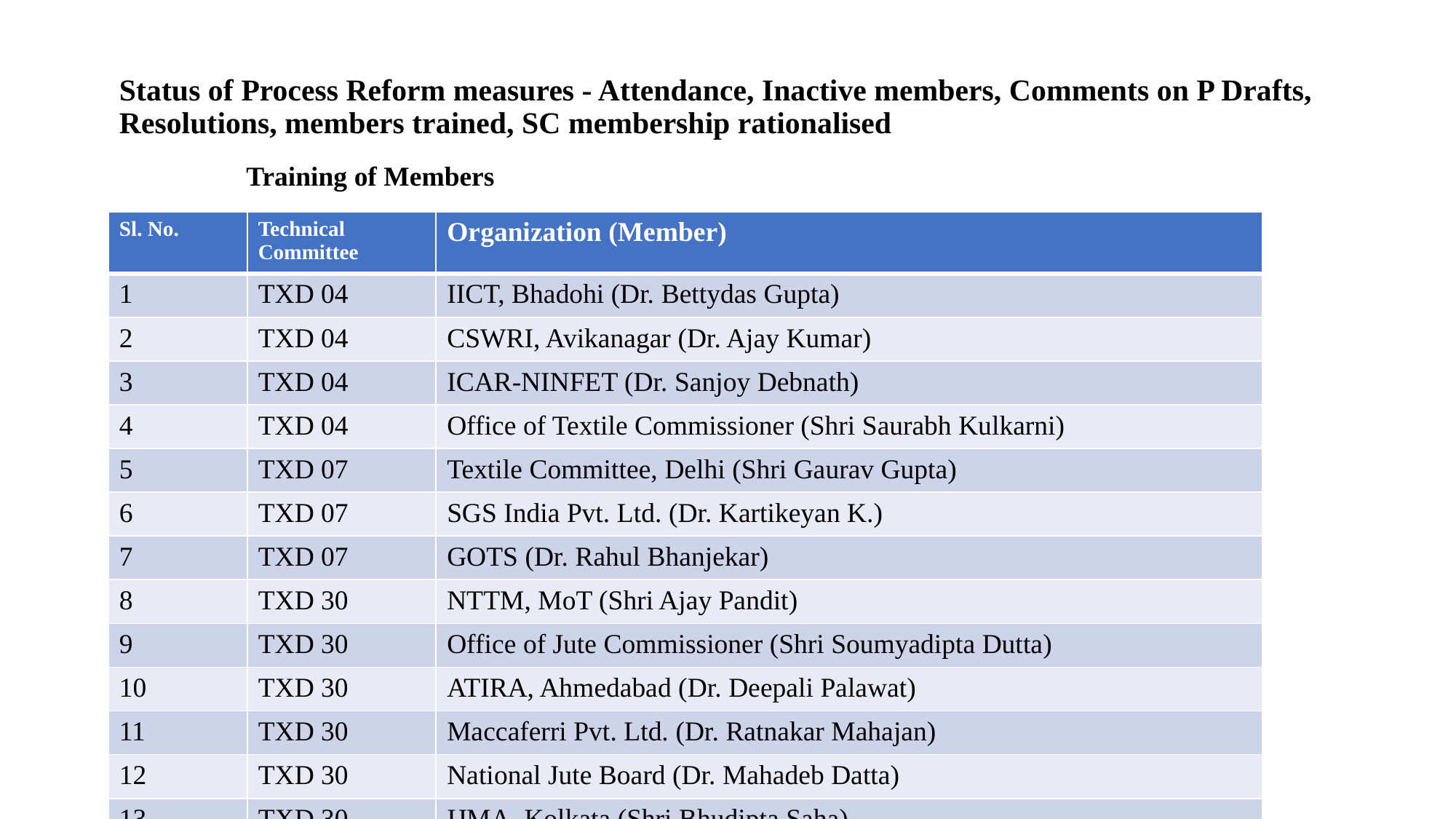

# Status of Process Reform measures - Attendance, Inactive members, Comments on P Drafts, Resolutions, members trained, SC membership rationalised
Training of Members
| Sl. No. | Technical Committee | Organization (Member) |
| --- | --- | --- |
| 1 | TXD 04 | IICT, Bhadohi (Dr. Bettydas Gupta) |
| 2 | TXD 04 | CSWRI, Avikanagar (Dr. Ajay Kumar) |
| 3 | TXD 04 | ICAR-NINFET (Dr. Sanjoy Debnath) |
| 4 | TXD 04 | Office of Textile Commissioner (Shri Saurabh Kulkarni) |
| 5 | TXD 07 | Textile Committee, Delhi (Shri Gaurav Gupta) |
| 6 | TXD 07 | SGS India Pvt. Ltd. (Dr. Kartikeyan K.) |
| 7 | TXD 07 | GOTS (Dr. Rahul Bhanjekar) |
| 8 | TXD 30 | NTTM, MoT (Shri Ajay Pandit) |
| 9 | TXD 30 | Office of Jute Commissioner (Shri Soumyadipta Dutta) |
| 10 | TXD 30 | ATIRA, Ahmedabad (Dr. Deepali Palawat) |
| 11 | TXD 30 | Maccaferri Pvt. Ltd. (Dr. Ratnakar Mahajan) |
| 12 | TXD 30 | National Jute Board (Dr. Mahadeb Datta) |
| 13 | TXD 30 | IJMA, Kolkata (Shri Bhudipta Saha) |
| 14 | TXD 30 | Strata Geosystems (Shri Narendra Dalmia) |
| 15 | TXD 30 | Sasmira, Mumbai (Dr. Ashwani Sudam) |